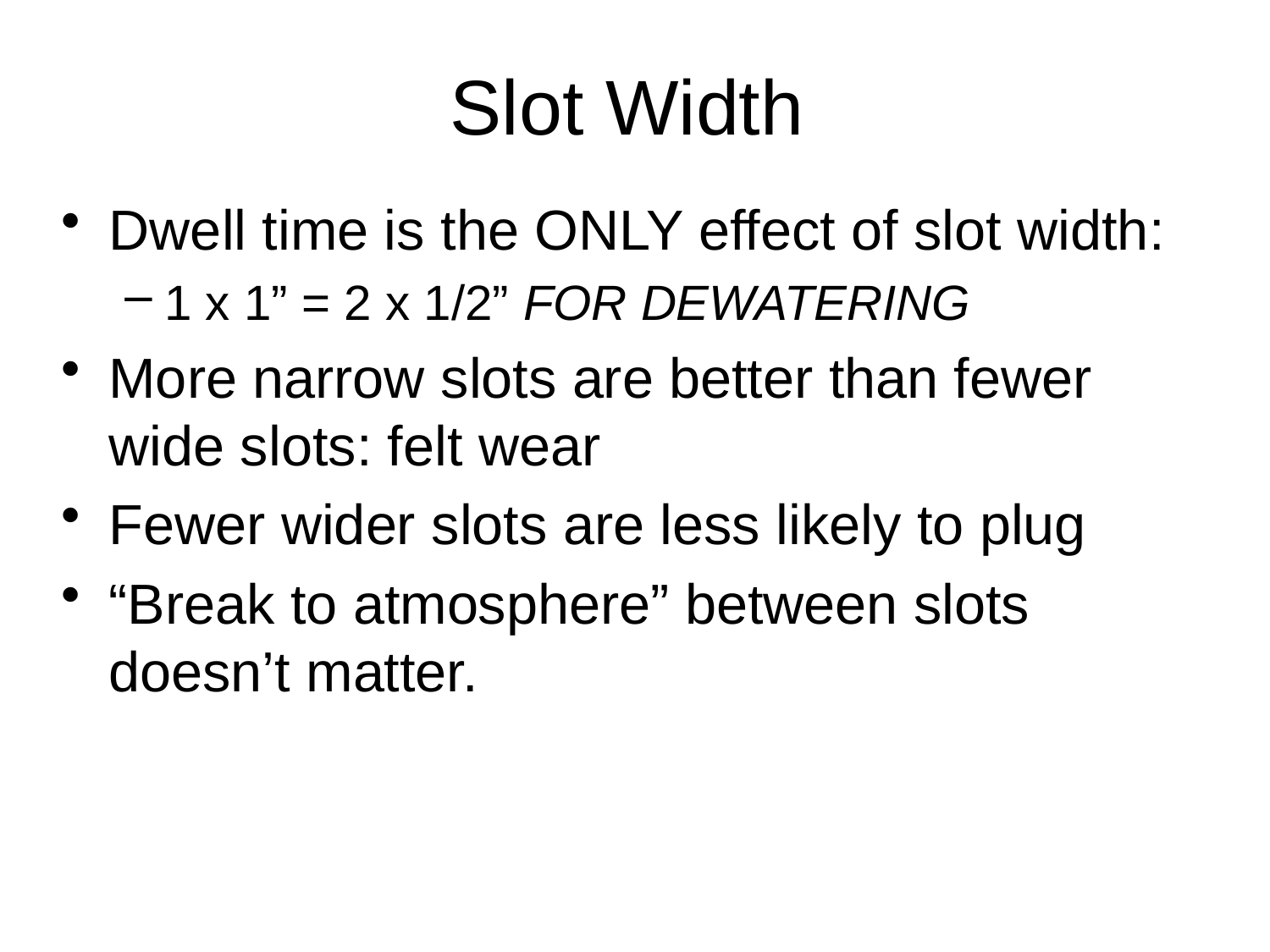

# Slot Width
Dwell time is the ONLY effect of slot width:
1 x 1” = 2 x 1/2” FOR DEWATERING
More narrow slots are better than fewer wide slots: felt wear
Fewer wider slots are less likely to plug
“Break to atmosphere” between slots doesn’t matter.